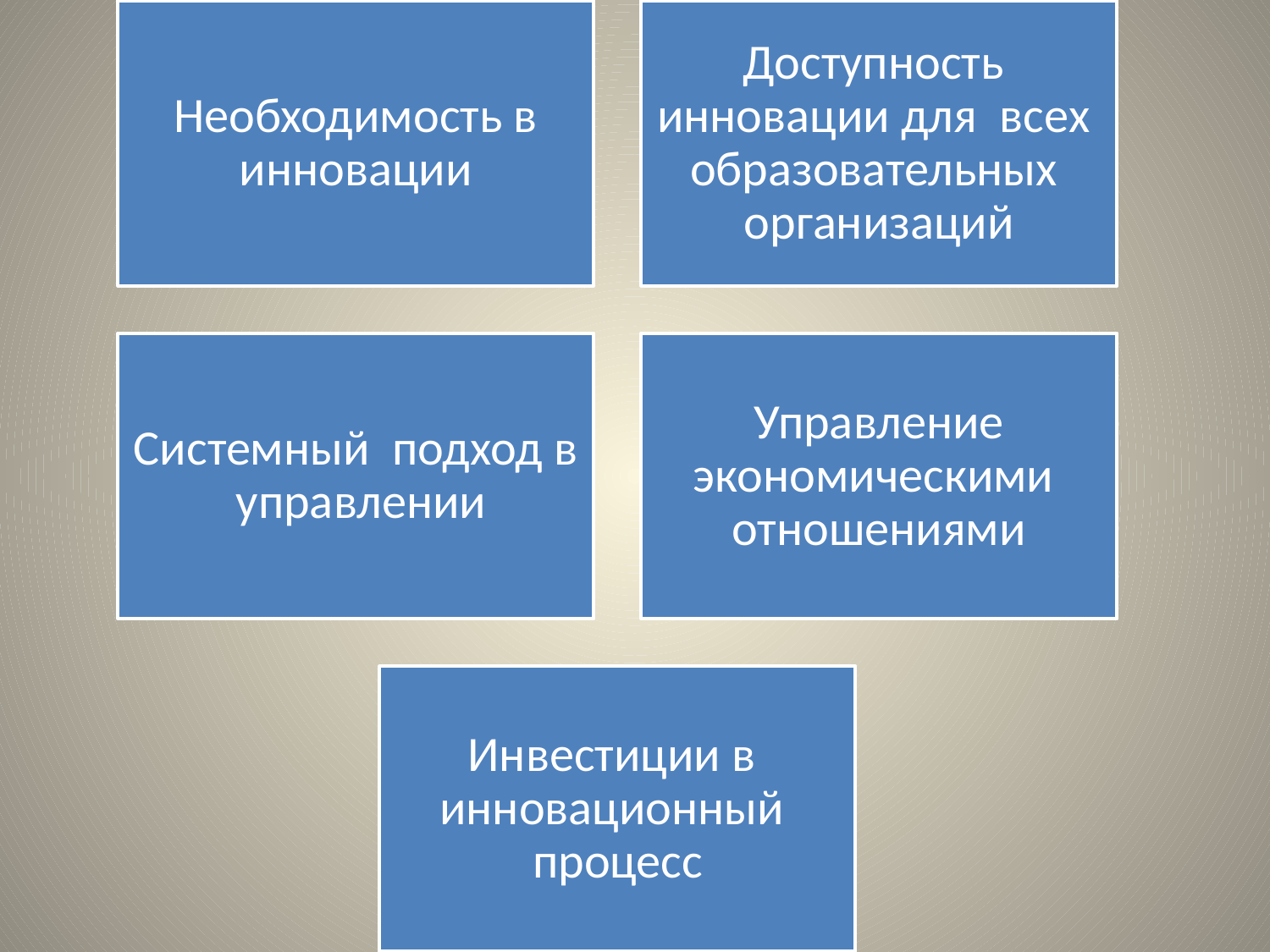

Необходимость в инновации
Доступность  инновации для  всех  образовательных  организаций
Системный  подход в  управлении
Управление экономическими  отношениями
Инвестиции в  инновационный  процесс